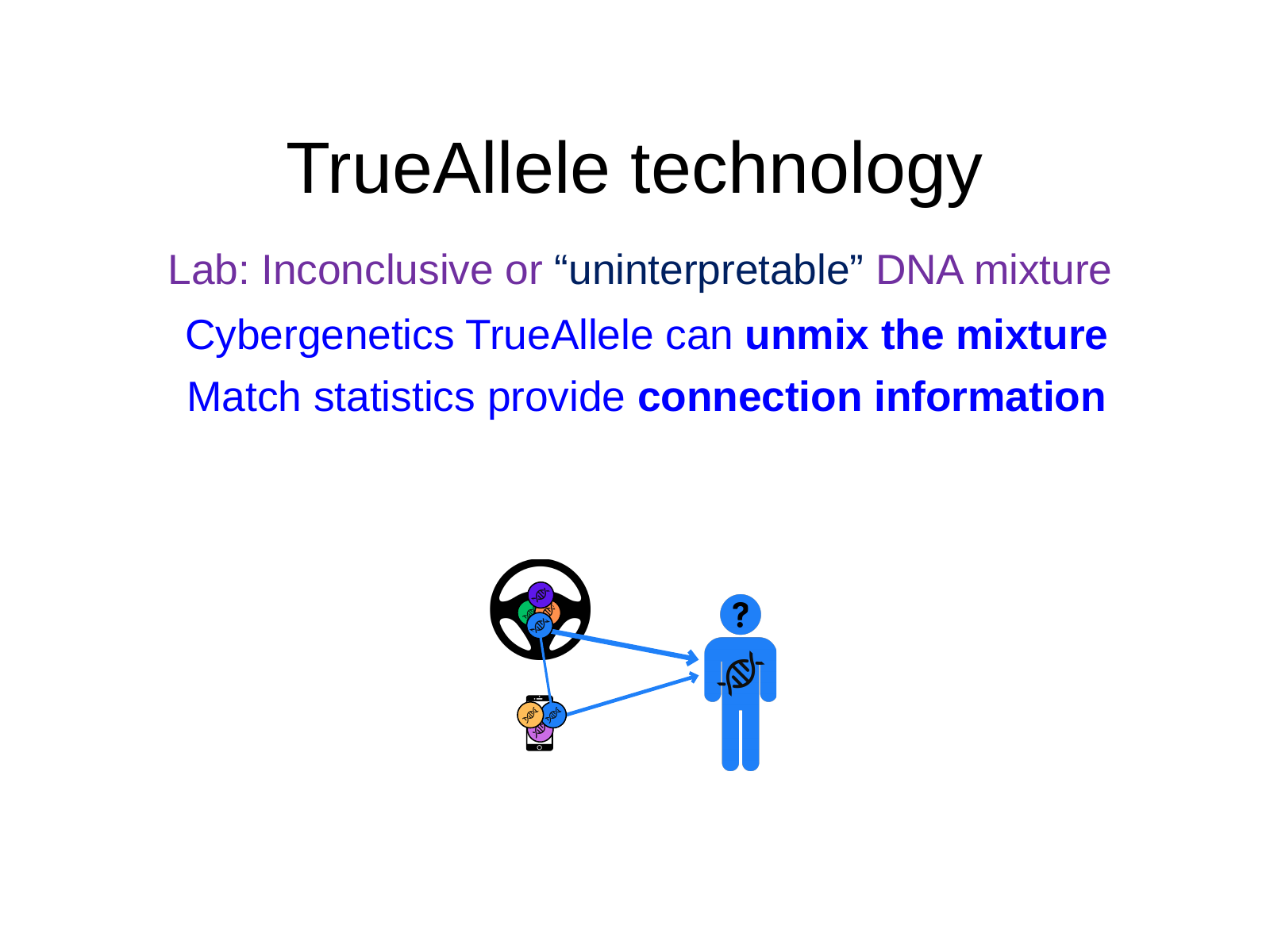

# TrueAllele technology
Lab: Inconclusive or “uninterpretable” DNA mixture
Cybergenetics TrueAllele can unmix the mixture
Match statistics provide connection information